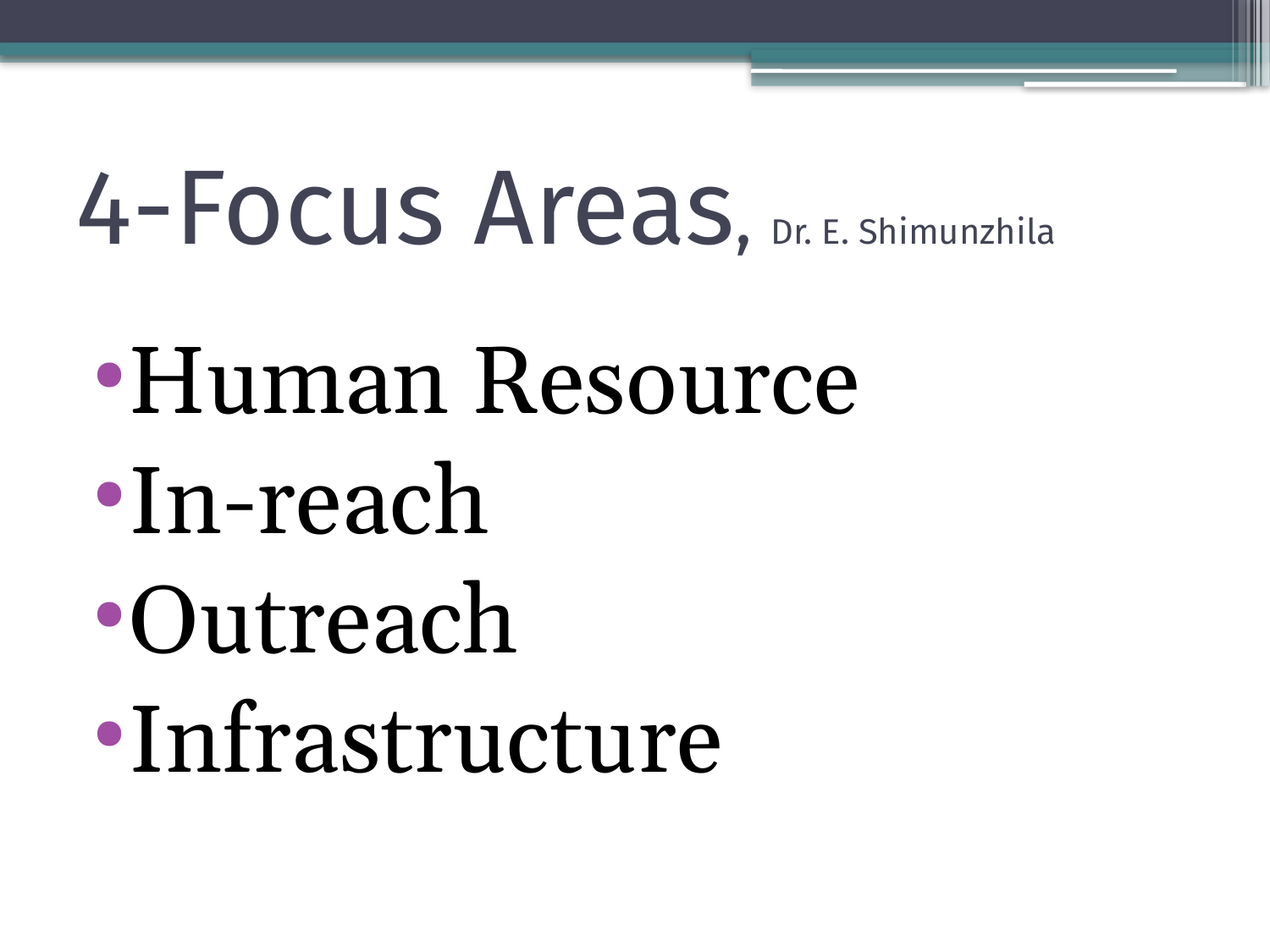

# 4-Focus Areas, Dr. E. Shimunzhila
Human Resource
In-reach
Outreach
Infrastructure